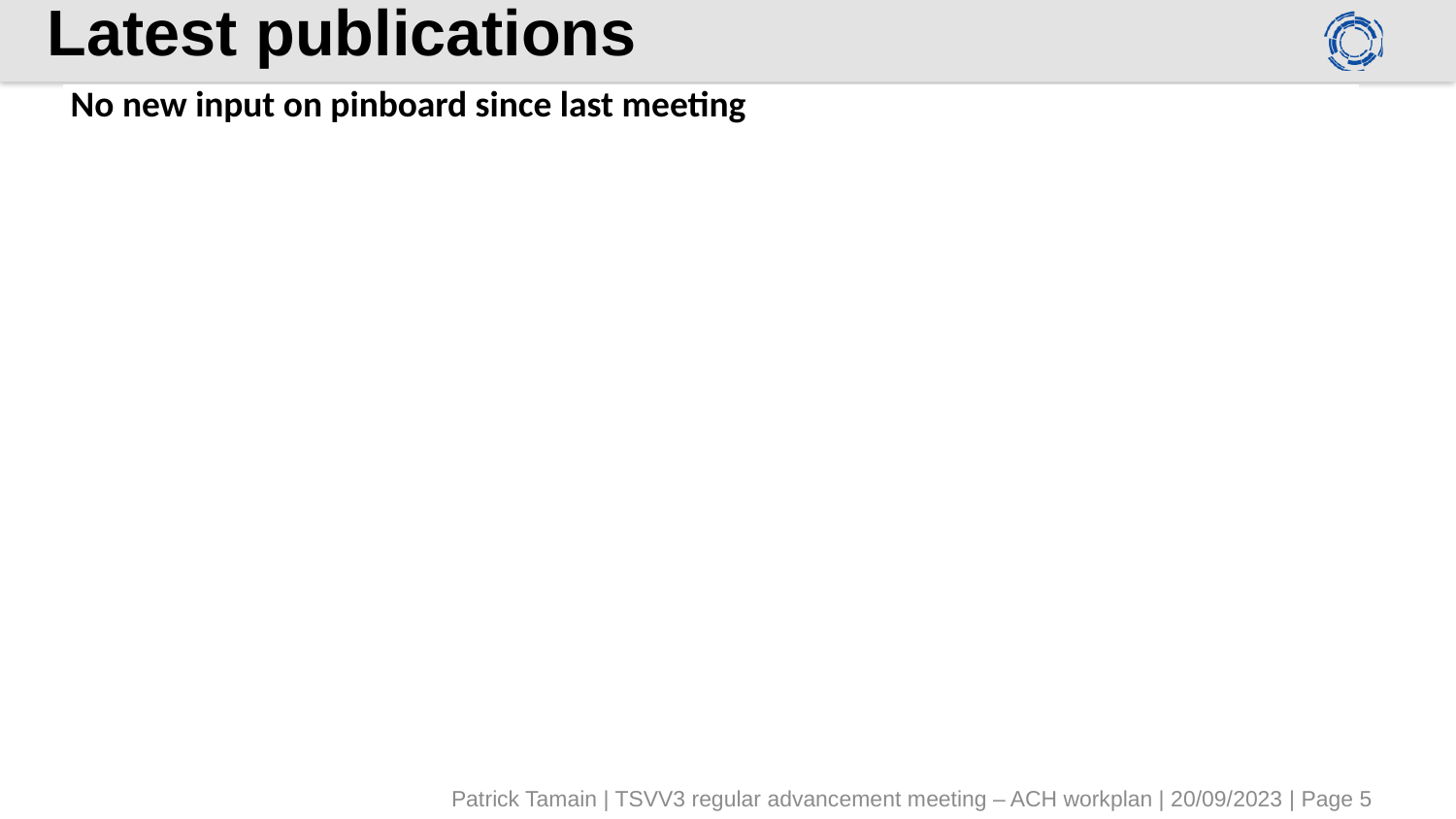

# Latest publications
| No new input on pinboard since last meeting |
| --- |
|  |
|  |
|  |
|  |
|  |
|  |
|  |
|  |
|  |
|  |
|  |
|  |
|  |
|  |
|  |
|  |
|  |
|  |

Patrick Tamain | TSVV3 regular advancement meeting – ACH workplan | 20/09/2023 | Page 5